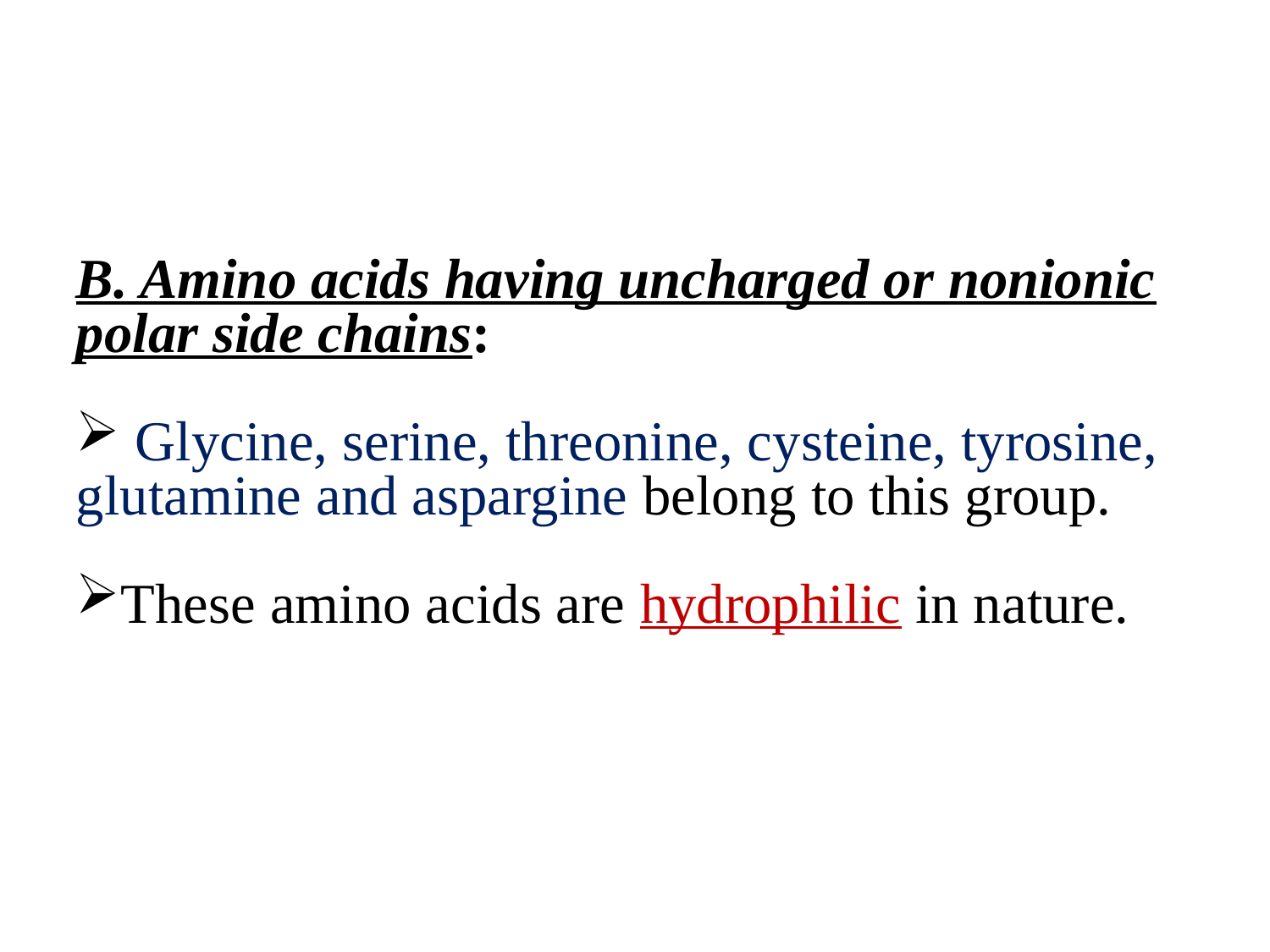

B. Amino acids having uncharged or nonionic polar side chains:

 Glycine, serine, threonine, cysteine, tyrosine, glutamine and aspargine belong to this group.

These amino acids are hydrophilic in nature.